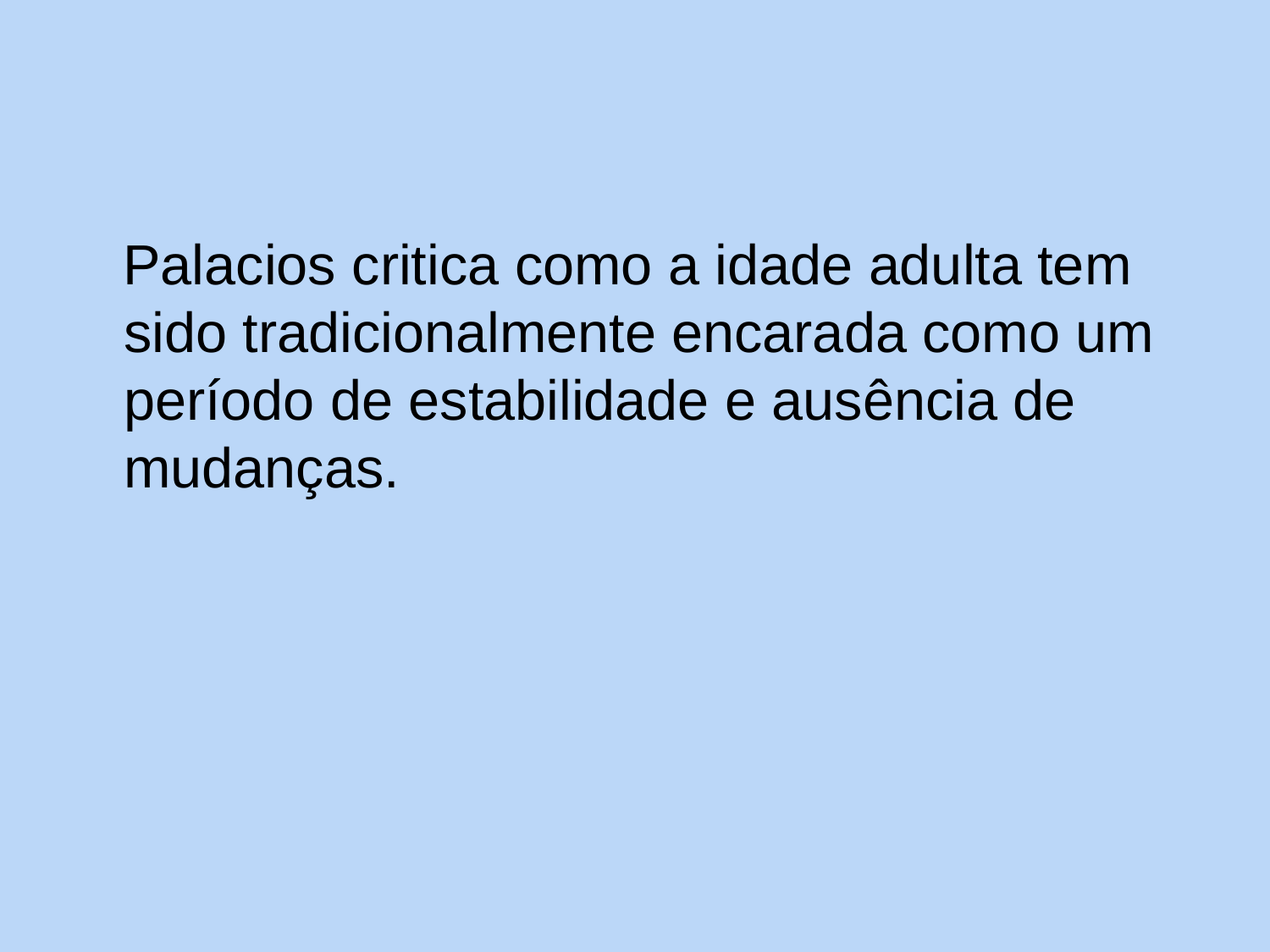

#
   Palacios critica como a idade adulta tem sido tradicionalmente encarada como um período de estabilidade e ausência de mudanças.